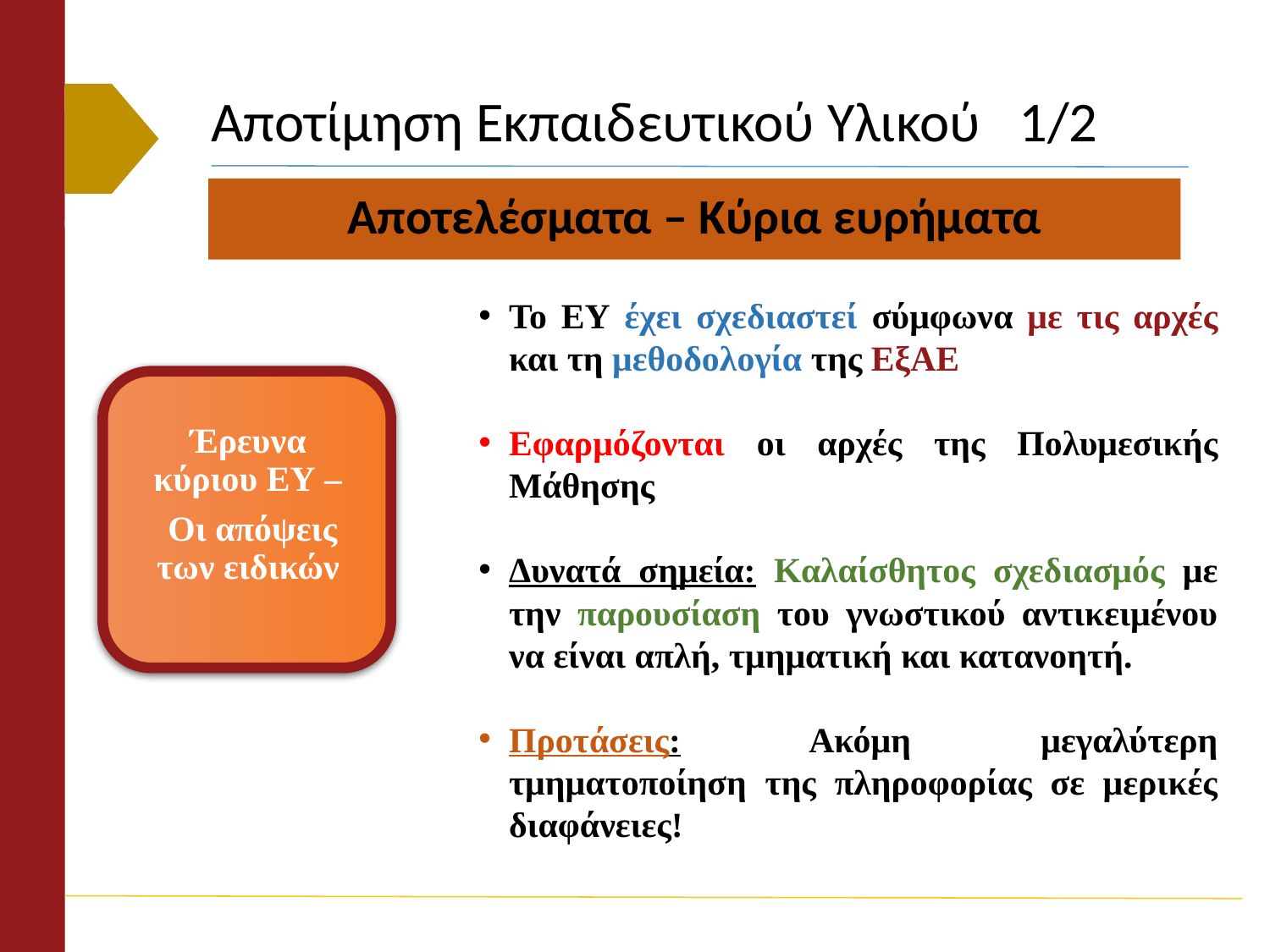

Αποτίμηση Εκπαιδευτικού Υλικού   1/2

Αποτελέσματα – Κύρια ευρήματα
Το ΕΥ έχει σχεδιαστεί σύμφωνα με τις αρχές και τη μεθοδολογία της ΕξΑΕ

Εφαρμόζονται οι αρχές της Πολυμεσικής Μάθησης

Δυνατά σημεία: Καλαίσθητος σχεδιασμός με την παρουσίαση του γνωστικού αντικειμένου να είναι απλή, τμηματική και κατανοητή.

Προτάσεις: Ακόμη μεγαλύτερη τμηματοποίηση της πληροφορίας σε μερικές διαφάνειες!

Έρευνα κύριου ΕΥ –
 Οι απόψεις των ειδικών